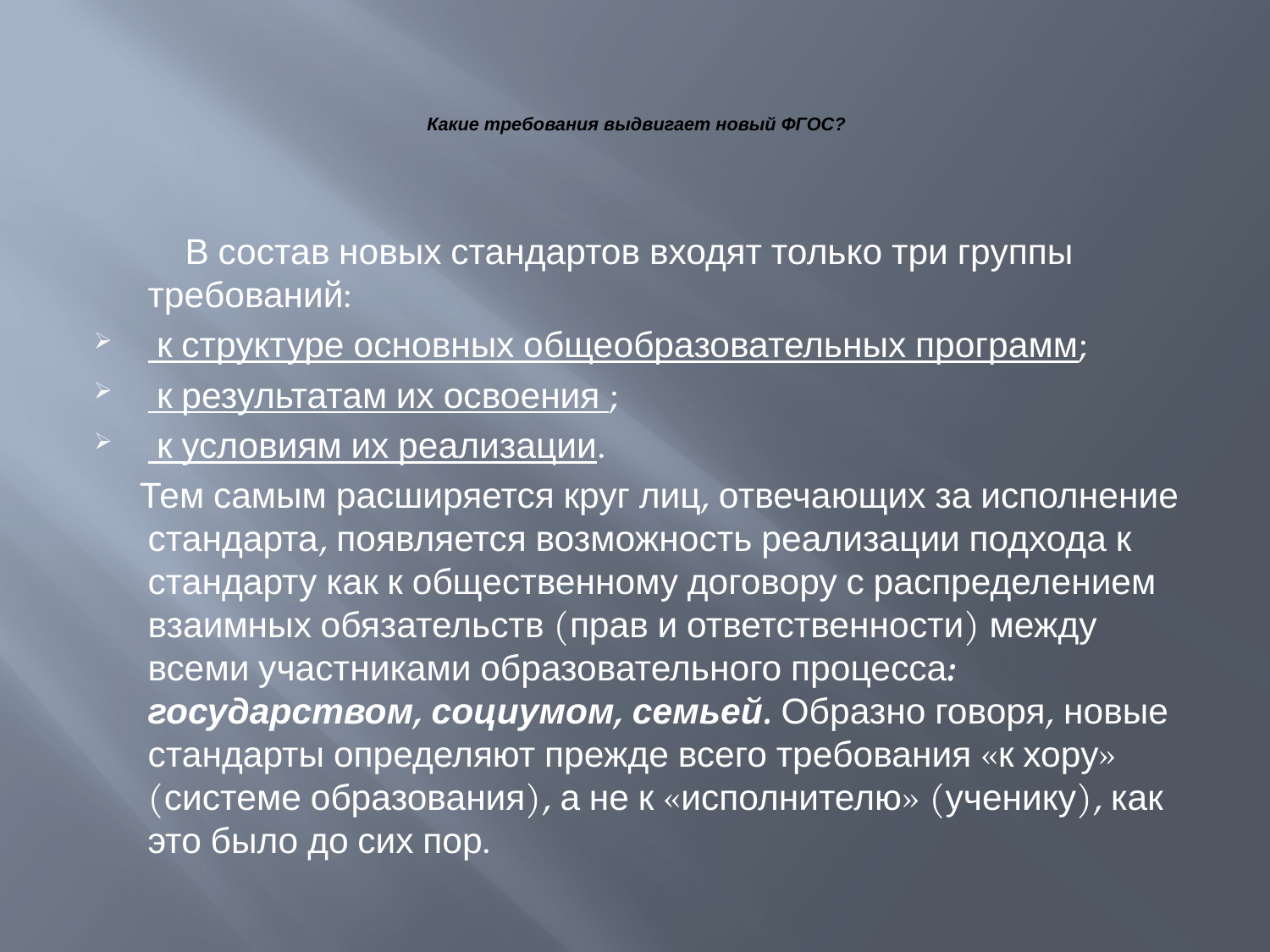

# Какие требования выдвигает новый ФГОС?
          В состав новых стандартов входят только три группы требований:
 к структуре основных общеобразовательных программ;
 к результатам их освоения ;
 к условиям их реализации.
     Тем самым расширяется круг лиц, отвечающих за исполнение стандарта, появляется возможность реализации подхода к стандарту как к общественному договору с распределением взаимных обязательств (прав и ответственности) между всеми участниками образовательного процесса: государством, социумом, семьей. Образно говоря, новые стандарты определяют прежде всего требования «к хору» (системе образования), а не к «исполнителю» (ученику), как это было до сих пор.